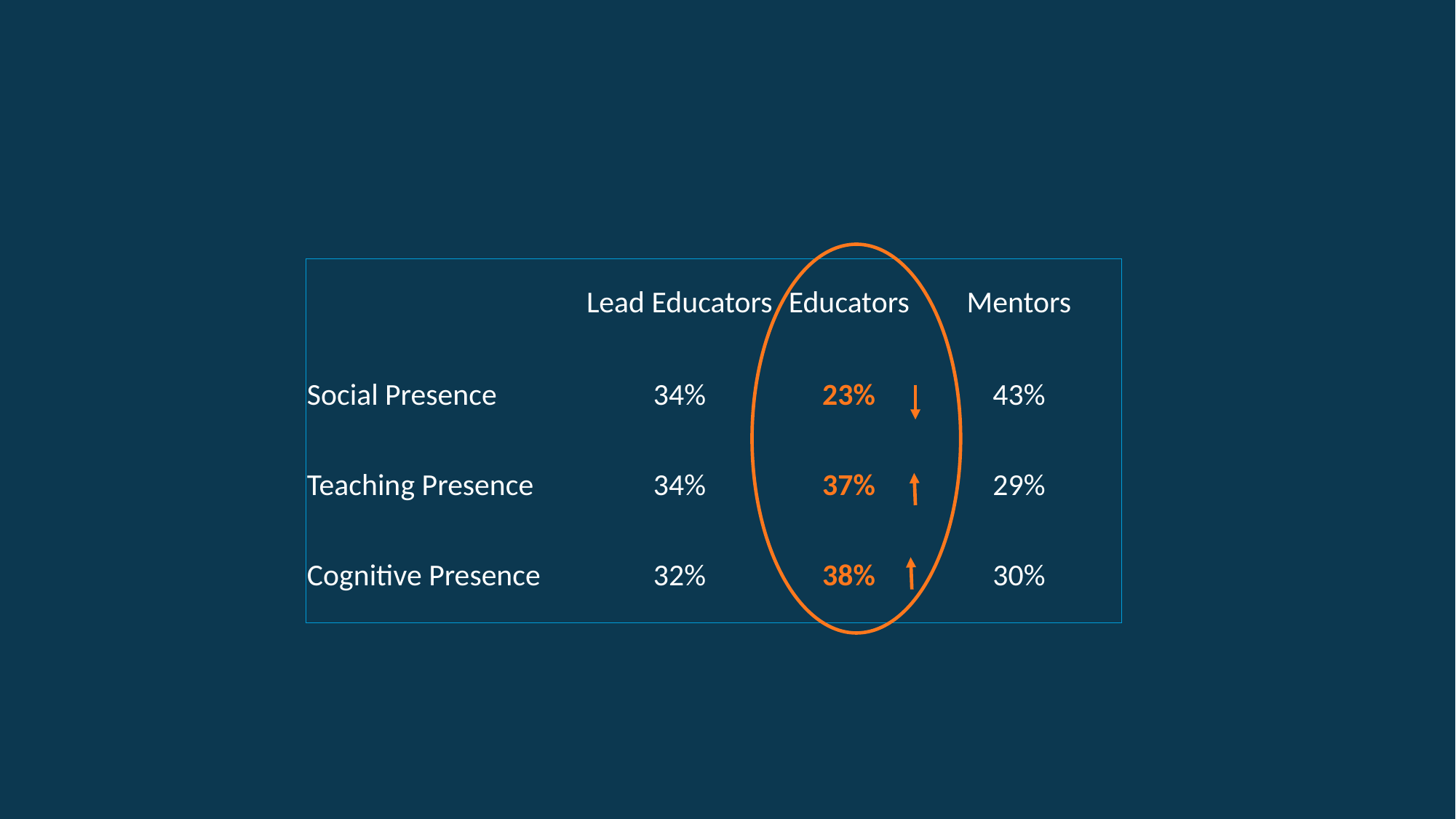

|  | Lead Educators | Educators | Mentors |
| --- | --- | --- | --- |
| Social Presence | 34% | 23% | 43% |
| Teaching Presence | 34% | 37% | 29% |
| Cognitive Presence | 32% | 38% | 30% |